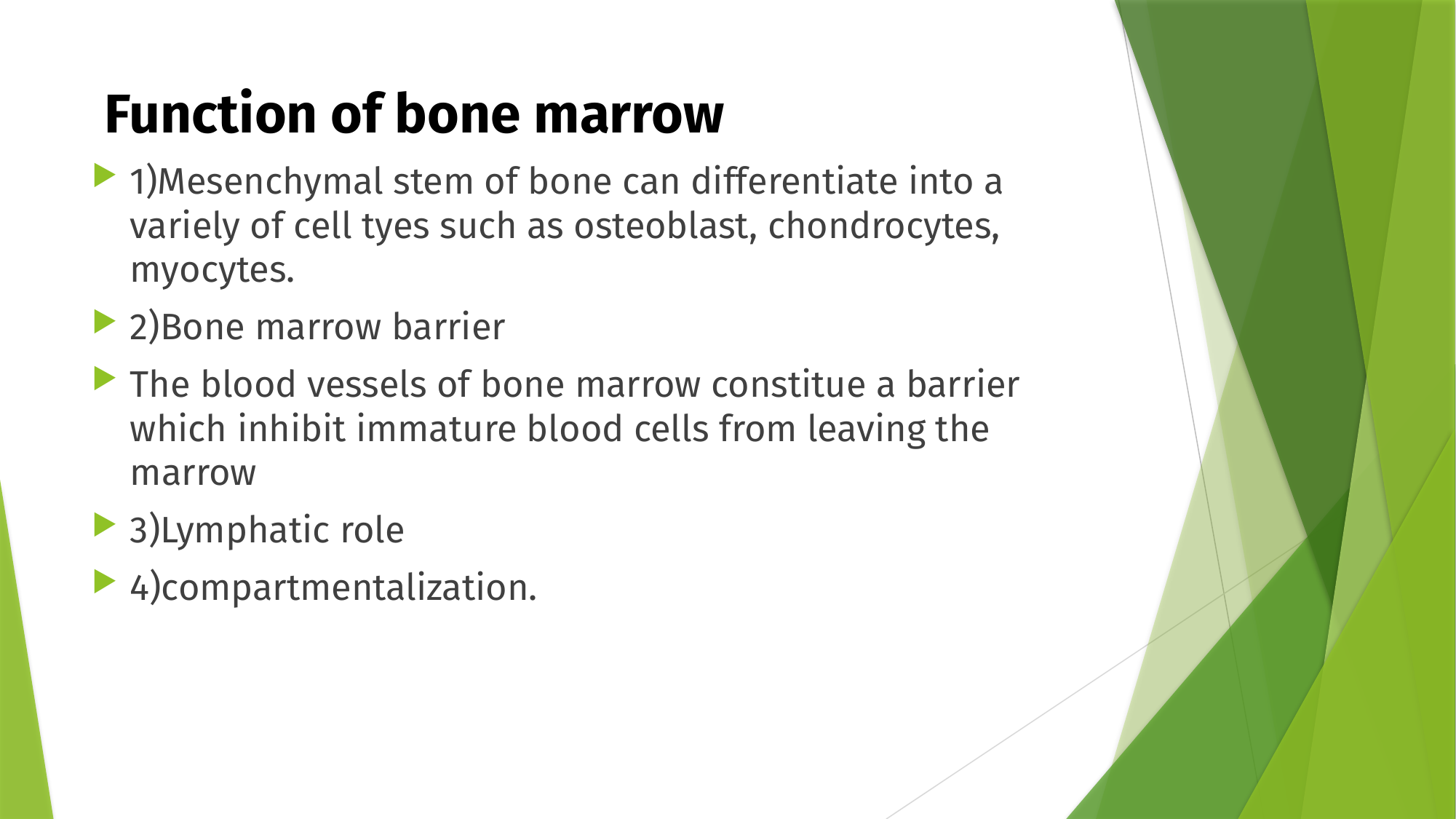

# Function of bone marrow
1)Mesenchymal stem of bone can differentiate into a variely of cell tyes such as osteoblast, chondrocytes, myocytes.
2)Bone marrow barrier
The blood vessels of bone marrow constitue a barrier which inhibit immature blood cells from leaving the marrow
3)Lymphatic role
4)compartmentalization.